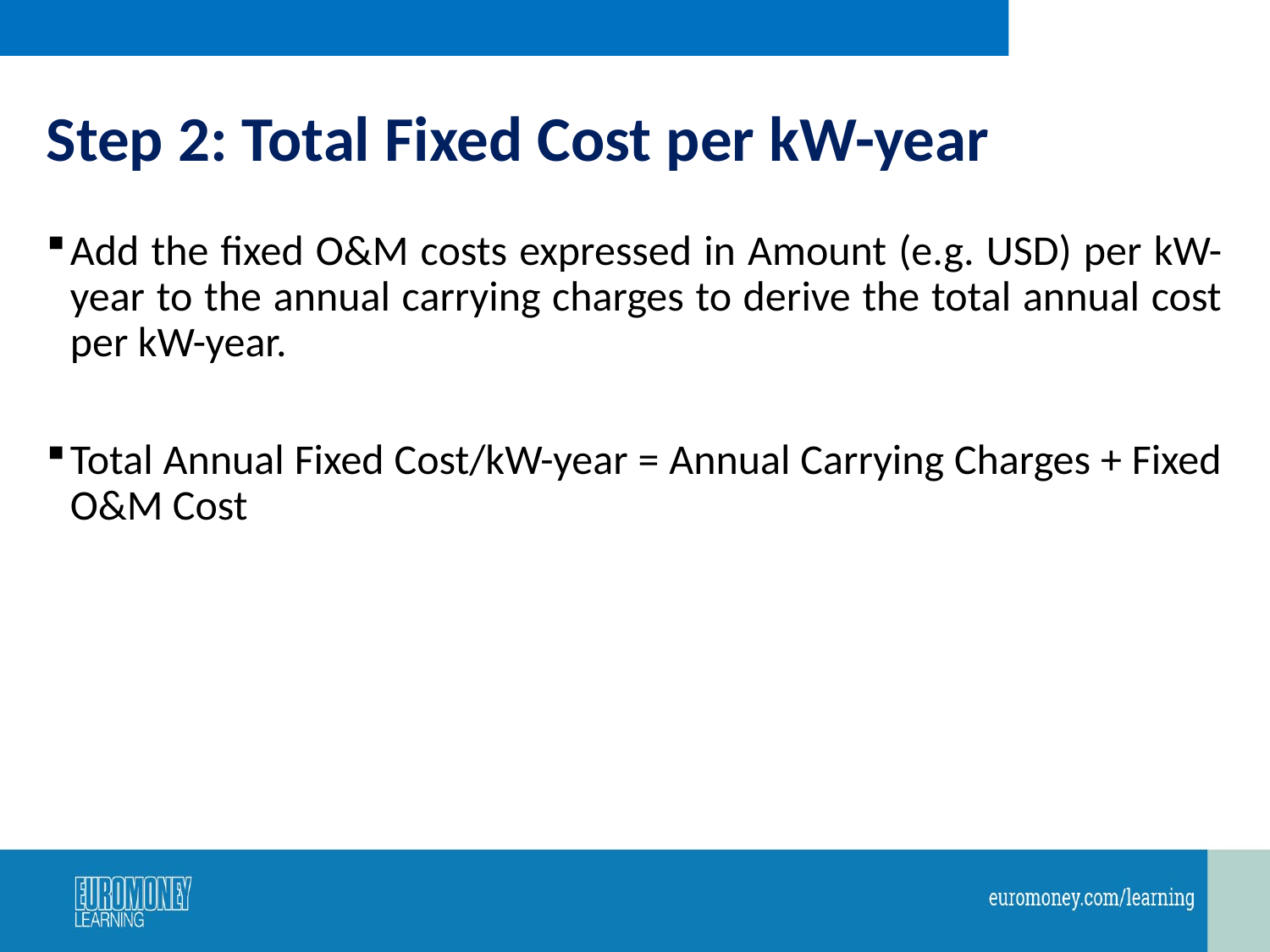

# Step 2: Total Fixed Cost per kW-year
Add the fixed O&M costs expressed in Amount (e.g. USD) per kW-year to the annual carrying charges to derive the total annual cost per kW-year.

Total Annual Fixed Cost/kW-year = Annual Carrying Charges + Fixed O&M Cost